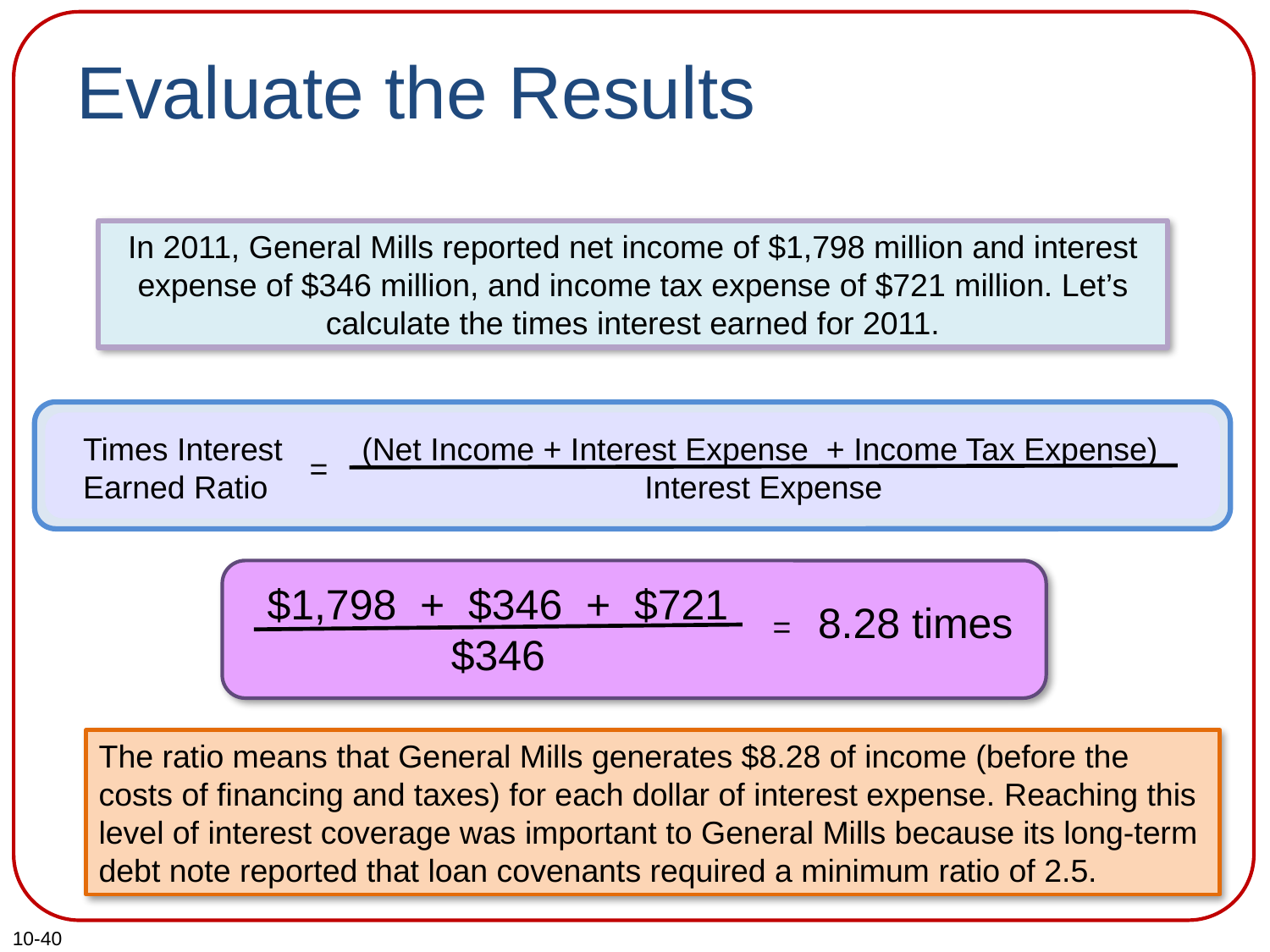

# Evaluate the Results
In 2011, General Mills reported net income of $1,798 million and interest expense of $346 million, and income tax expense of $721 million. Let’s calculate the times interest earned for 2011.

Times Interest
Earned Ratio
(Net Income + Interest Expense  + Income Tax Expense)
Interest Expense
=

$1,798  +  $346  +  $721
$346
  =   8.28 times
The ratio means that General Mills generates $8.28 of income (before the costs of financing and taxes) for each dollar of interest expense. Reaching this level of interest coverage was important to General Mills because its long-term debt note reported that loan covenants required a minimum ratio of 2.5.